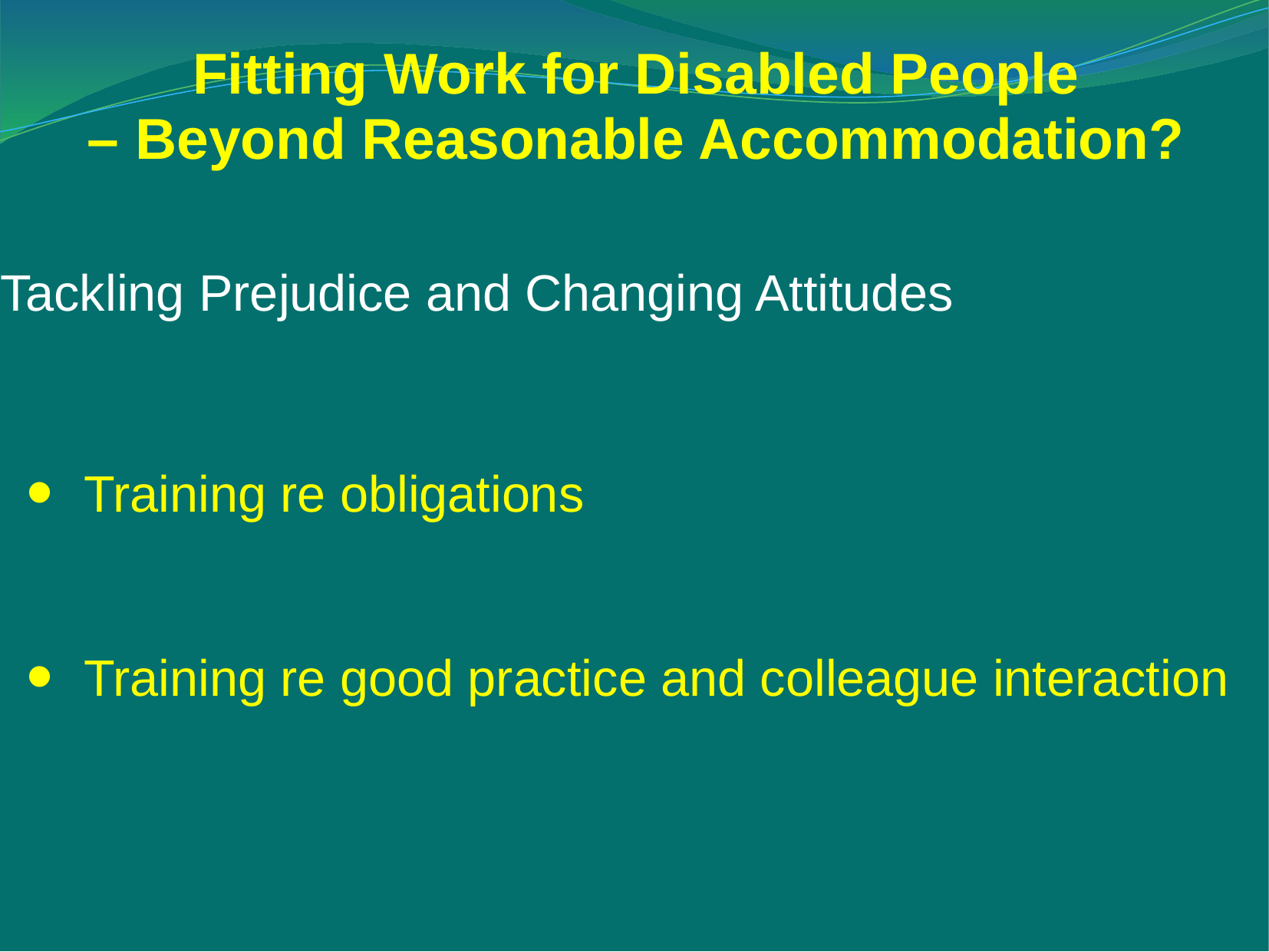

Fitting Work for Disabled People
– Beyond Reasonable Accommodation?
Tackling Prejudice and Changing Attitudes
Training re obligations

Training re good practice and colleague interaction